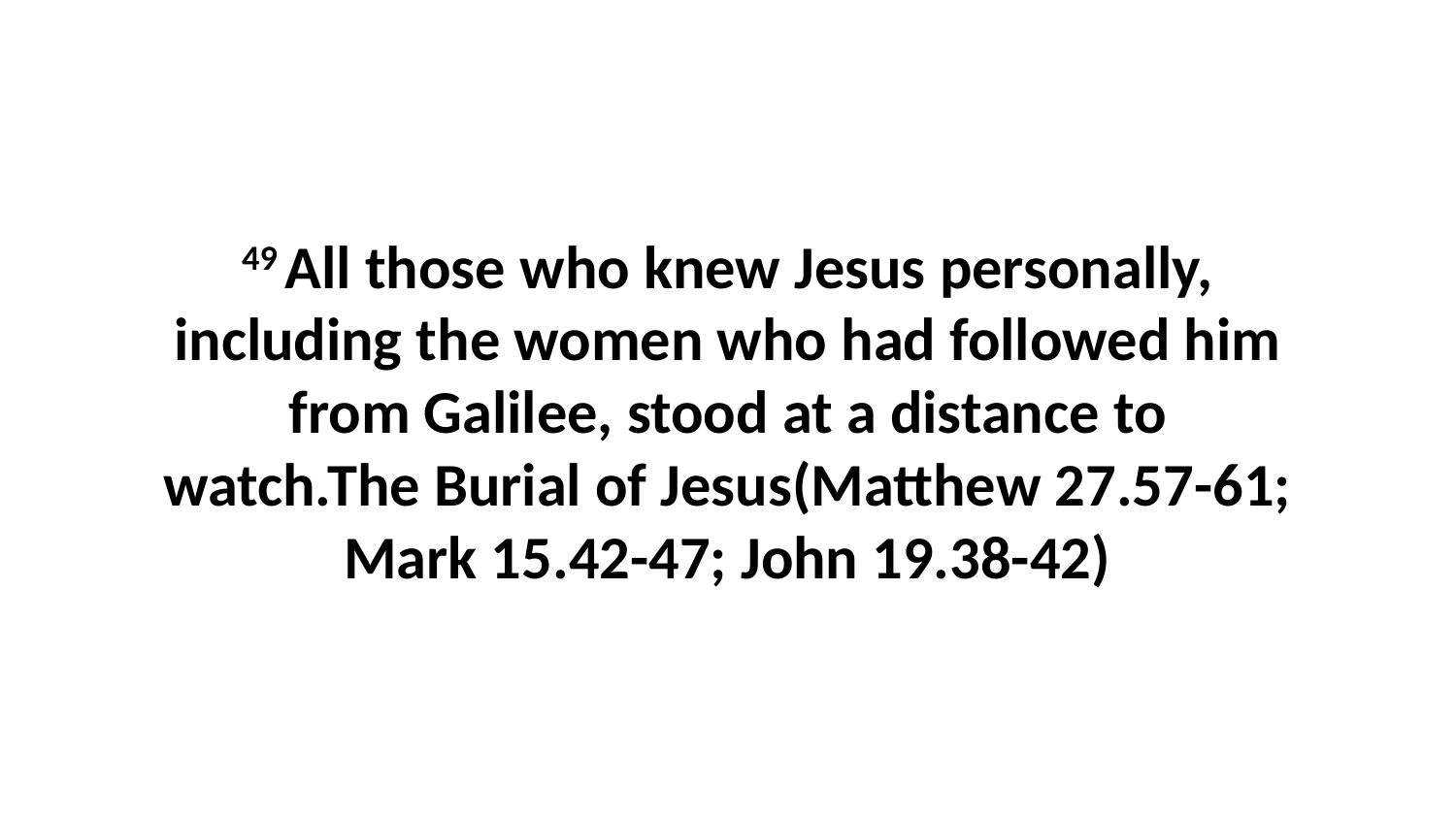

49 All those who knew Jesus personally, including the women who had followed him from Galilee, stood at a distance to watch.The Burial of Jesus(Matthew 27.57-61; Mark 15.42-47; John 19.38-42)